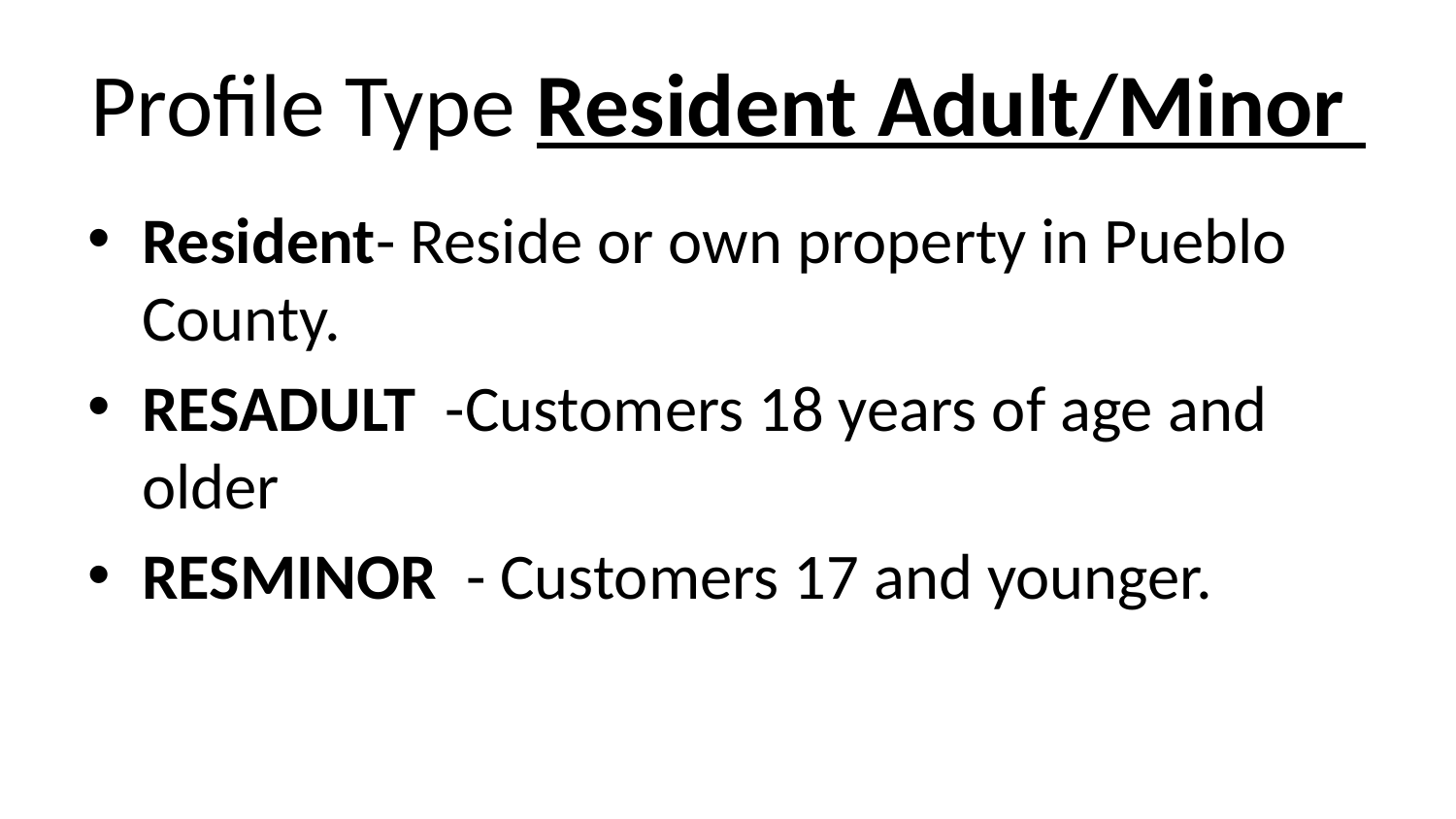

# Profile Type Resident Adult/Minor
Resident- Reside or own property in Pueblo County.
RESADULT  -Customers 18 years of age and older
RESMINOR  - Customers 17 and younger.